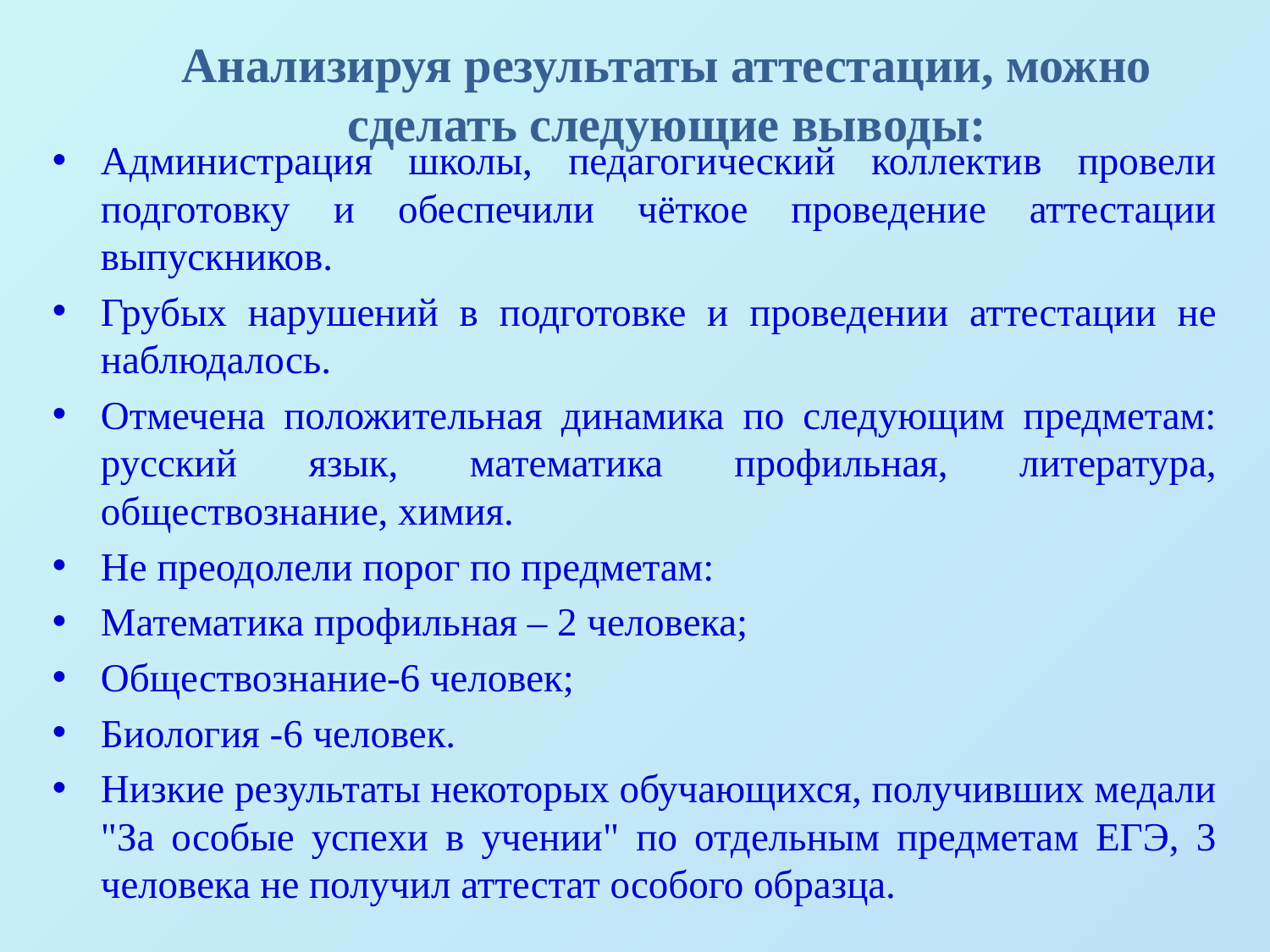

# Анализируя результаты аттестации, можно сделать следующие выводы:
Администрация школы, педагогический коллектив провели подготовку и обеспечили чёткое проведение аттестации выпускников.
Грубых нарушений в подготовке и проведении аттестации не наблюдалось.
Отмечена положительная динамика по следующим предметам: русский язык, математика профильная, литература, обществознание, химия.
Не преодолели порог по предметам:
Математика профильная – 2 человека;
Обществознание-6 человек;
Биология -6 человек.
Низкие результаты некоторых обучающихся, получивших медали "За особые успехи в учении" по отдельным предметам ЕГЭ, 3 человека не получил аттестат особого образца.